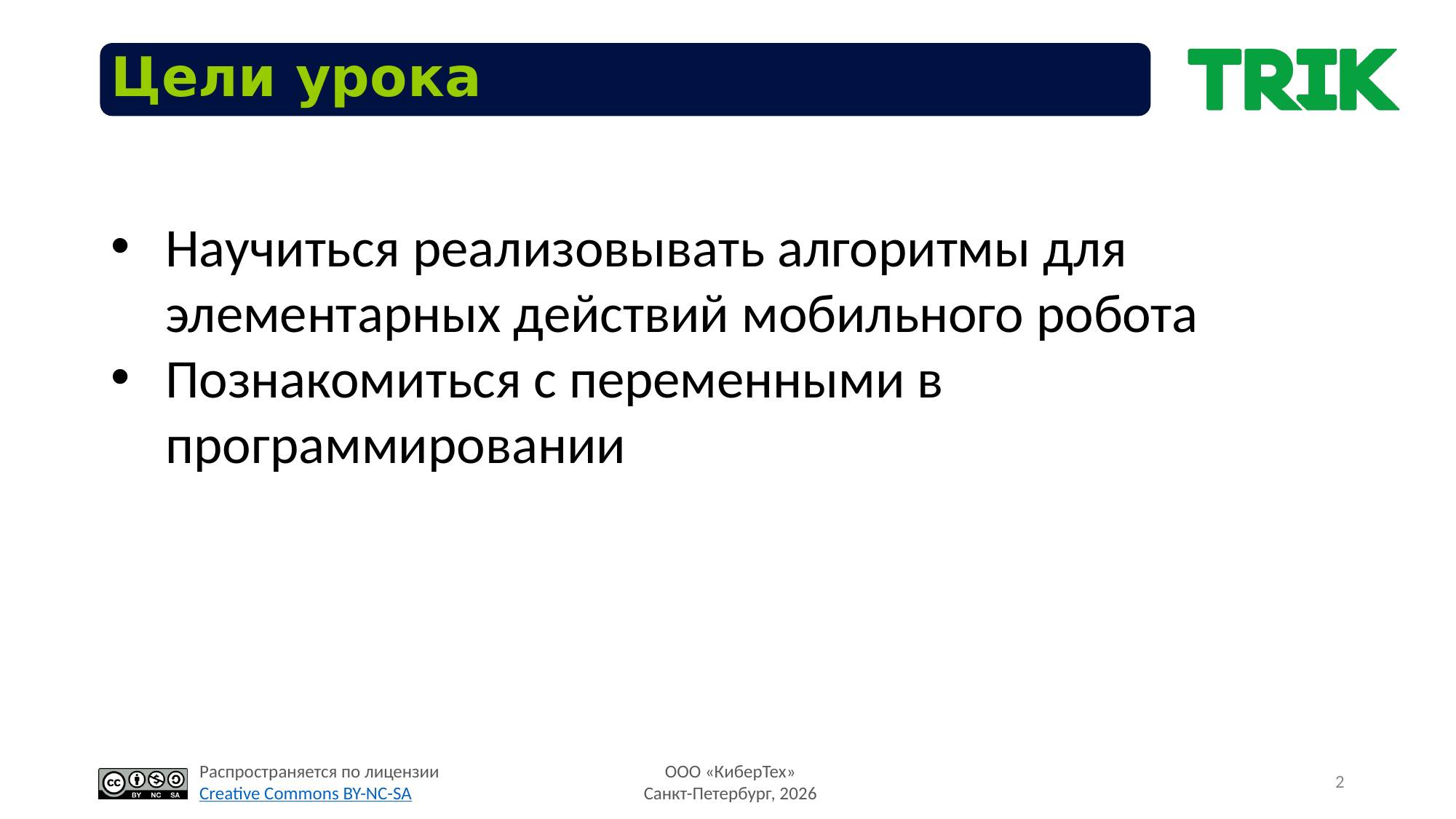

Цели урока

Научиться реализовывать алгоритмы для элементарных действий мобильного робота
Познакомиться с переменными в программировании
2